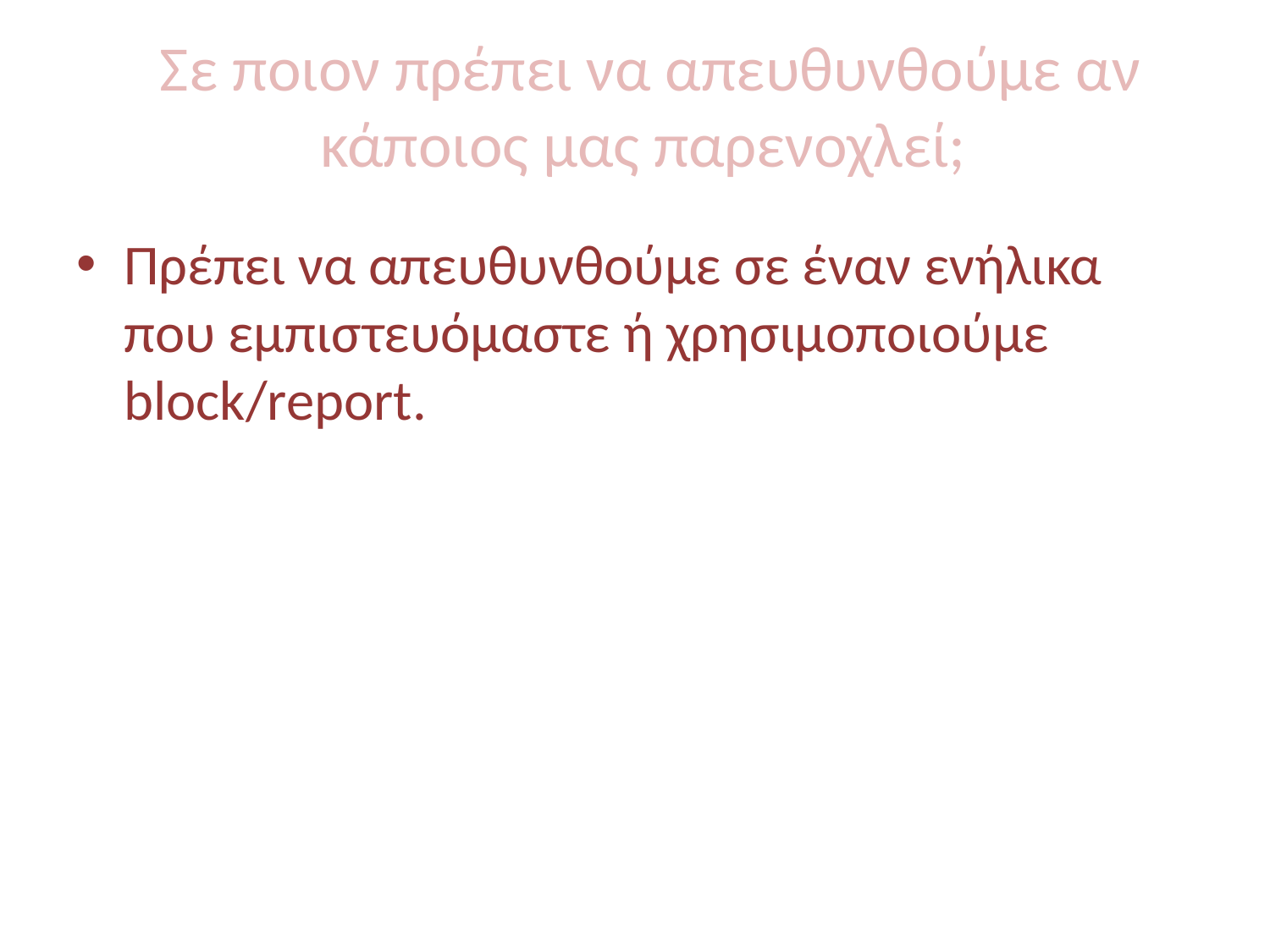

# Σε ποιον πρέπει να απευθυνθούμε αν κάποιος μας παρενοχλεί;
Πρέπει να απευθυνθούμε σε έναν ενήλικα που εμπιστευόμαστε ή χρησιμοποιούμε block/report.